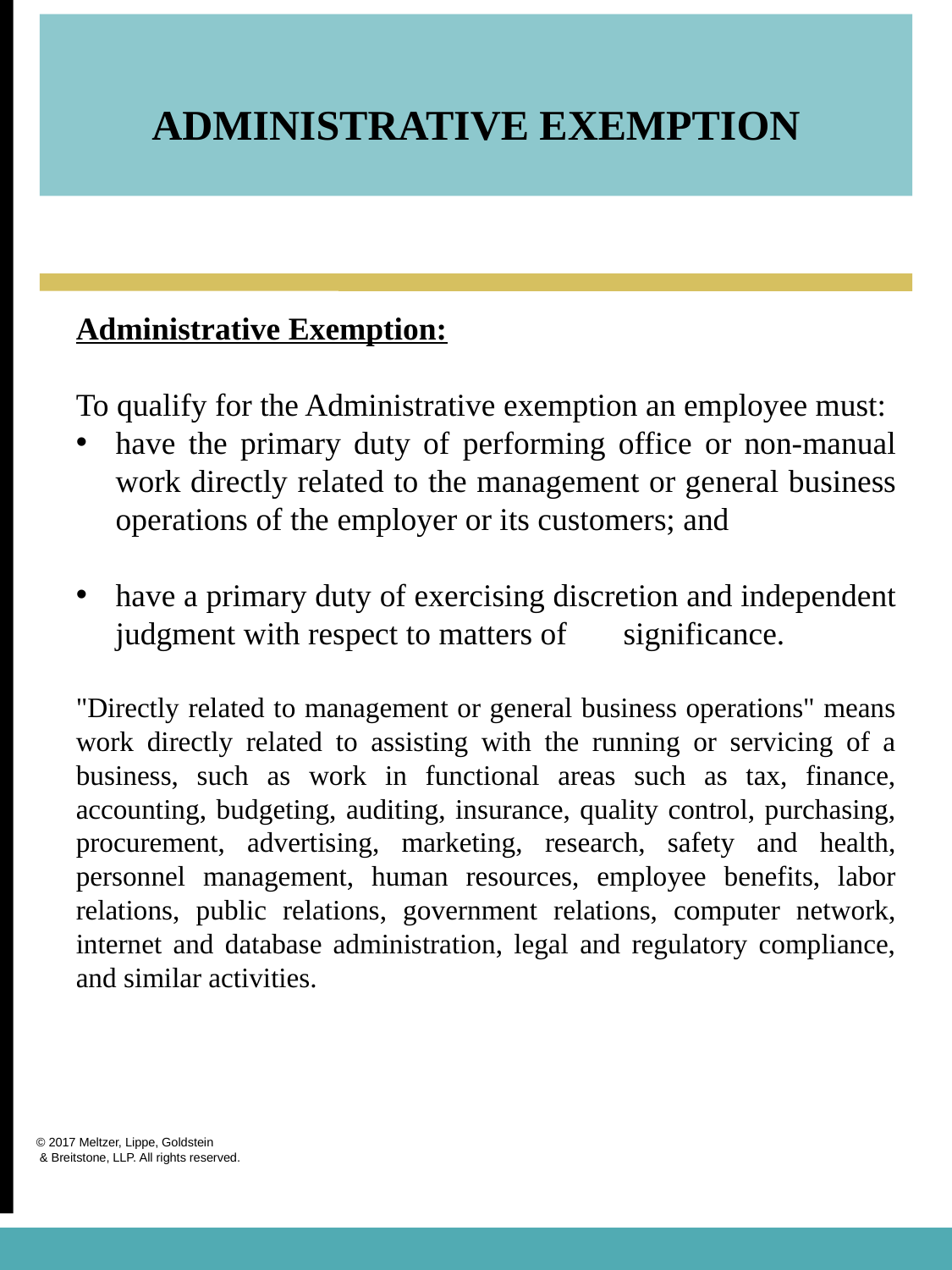

ADMINISTRATIVE EXEMPTION
Administrative Exemption:

To qualify for the Administrative exemption an employee must:
have the primary duty of performing office or non-manual work directly related to the management or general business operations of the employer or its customers; and

have a primary duty of exercising discretion and independent judgment with respect to matters of 	significance.

"Directly related to management or general business operations" means work directly related to assisting with the running or servicing of a business, such as work in functional areas such as tax, finance, accounting, budgeting, auditing, insurance, quality control, purchasing, procurement, advertising, marketing, research, safety and health, personnel management, human resources, employee benefits, labor relations, public relations, government relations, computer network, internet and database administration, legal and regulatory compliance, and similar activities.